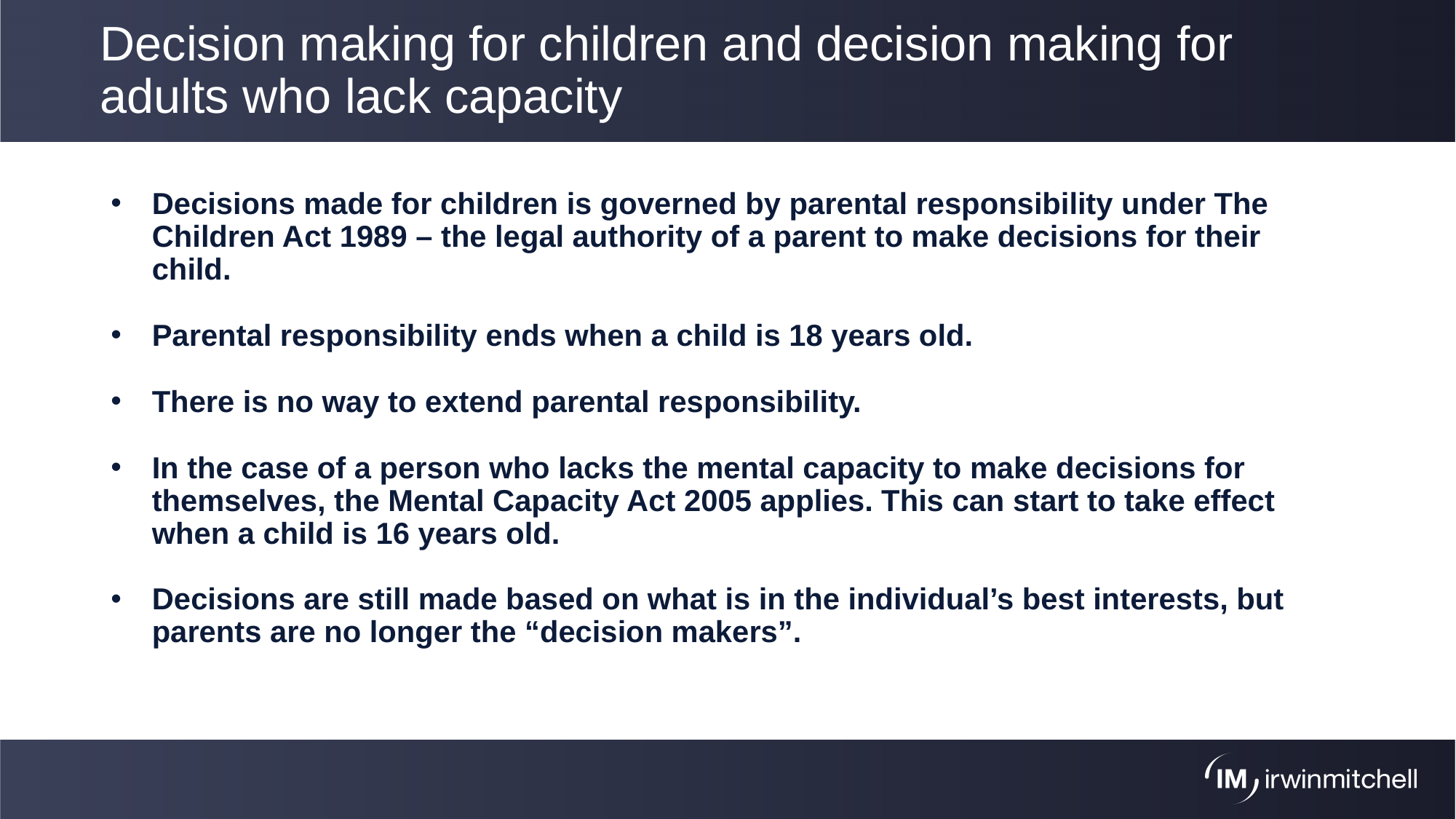

# Decision making for children and decision making for adults who lack capacity
Decisions made for children is governed by parental responsibility under The Children Act 1989 – the legal authority of a parent to make decisions for their child.
Parental responsibility ends when a child is 18 years old.
There is no way to extend parental responsibility.
In the case of a person who lacks the mental capacity to make decisions for themselves, the Mental Capacity Act 2005 applies. This can start to take effect when a child is 16 years old.
Decisions are still made based on what is in the individual’s best interests, but parents are no longer the “decision makers”.